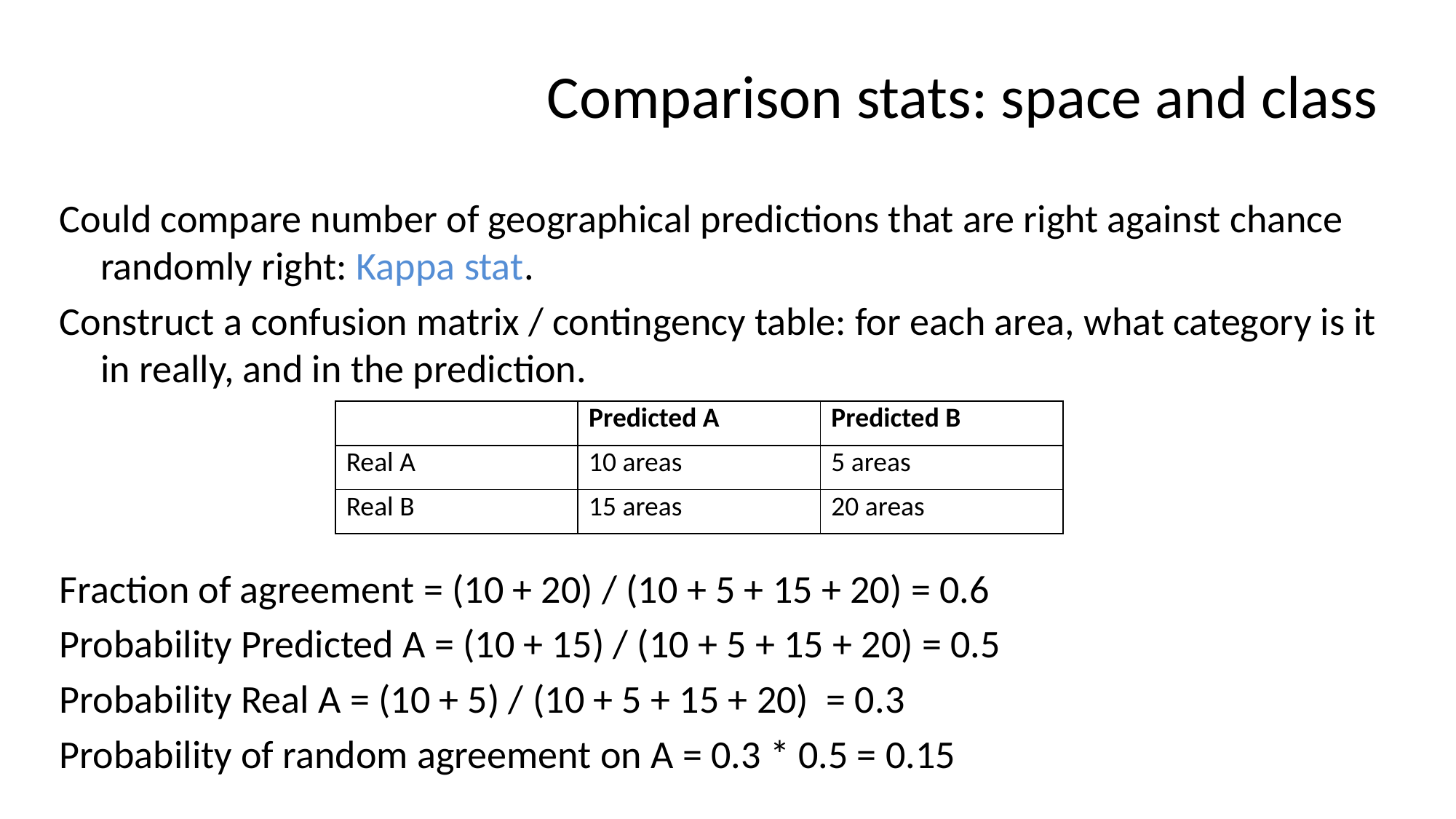

# Comparison stats: space and class
Could compare number of geographical predictions that are right against chance randomly right: Kappa stat.
Construct a confusion matrix / contingency table: for each area, what category is it in really, and in the prediction.

Fraction of agreement = (10 + 20) / (10 + 5 + 15 + 20) = 0.6
Probability Predicted A = (10 + 15) / (10 + 5 + 15 + 20) = 0.5
Probability Real A = (10 + 5) / (10 + 5 + 15 + 20)  = 0.3
Probability of random agreement on A = 0.3 * 0.5 = 0.15
|  | Predicted A | Predicted B |
| --- | --- | --- |
| Real A | 10 areas | 5 areas |
| Real B | 15 areas | 20 areas |